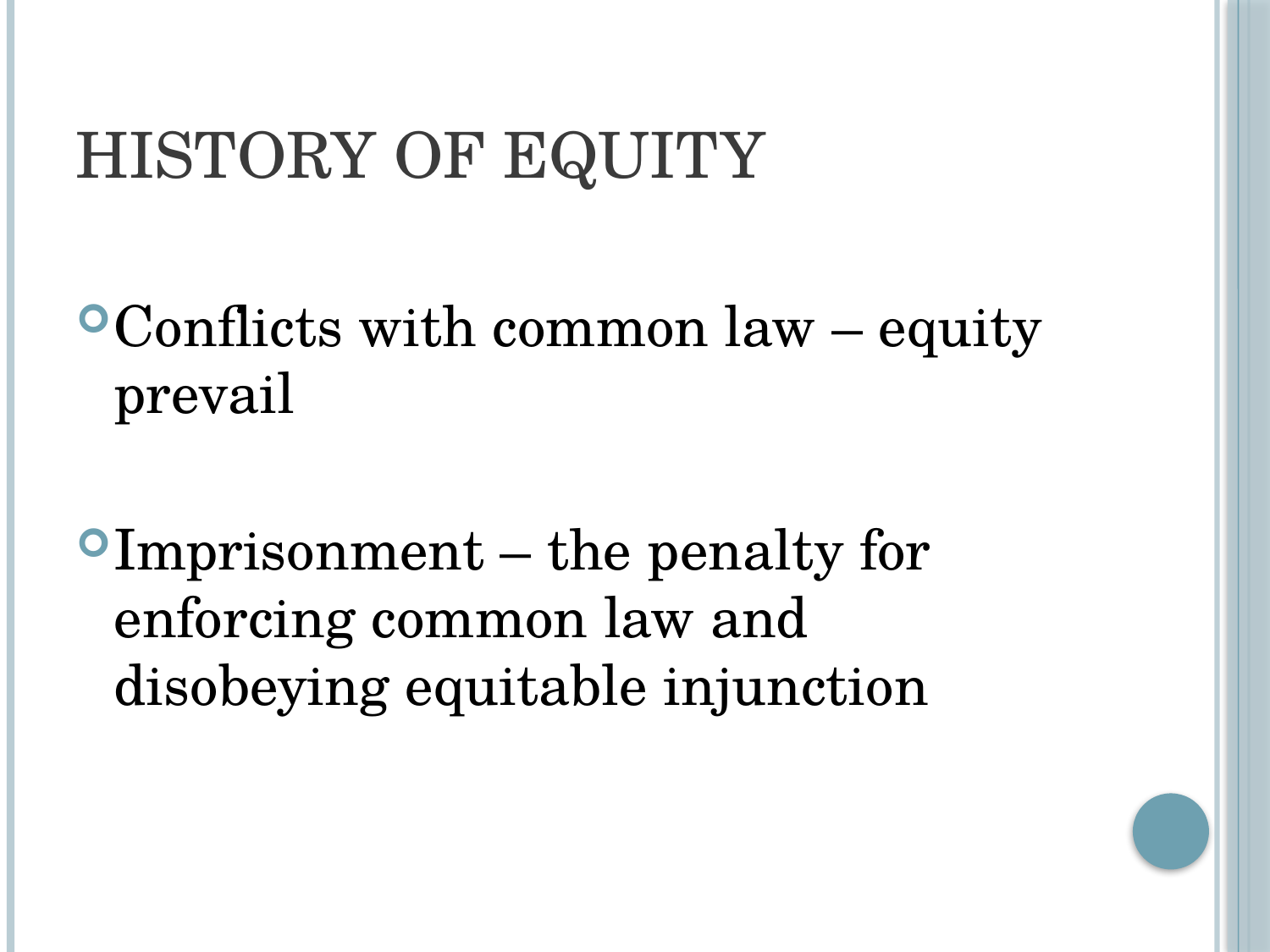

# HISTORY OF EQUITY

Conflicts with common law – equity prevail

Imprisonment – the penalty for enforcing common law and disobeying equitable injunction